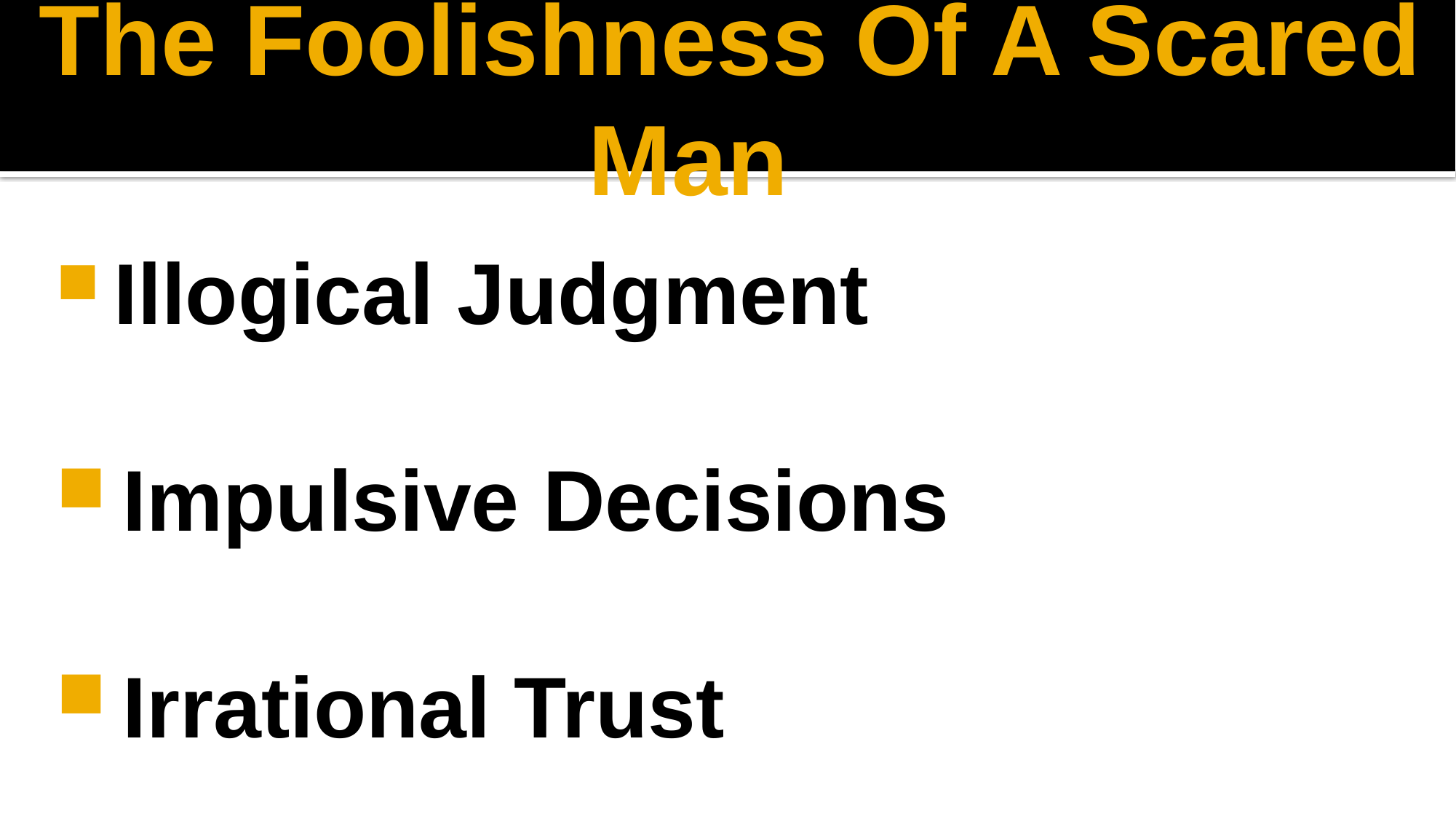

# The Foolishness Of A Scared Man
 Illogical Judgment

 Impulsive Decisions

 Irrational Trust